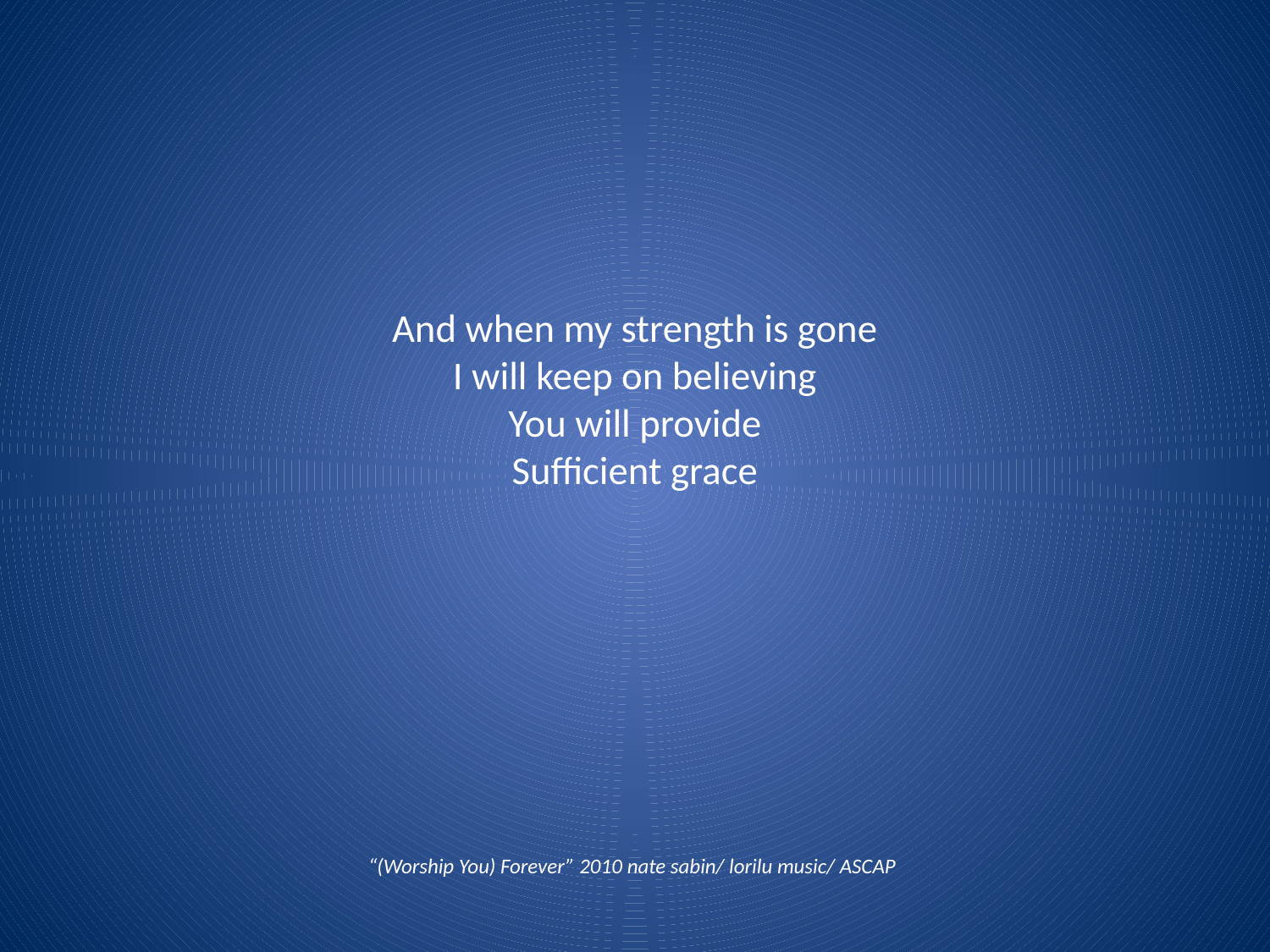

# And when my strength is gone I will keep on believing You will provide Sufficient grace
“(Worship You) Forever” 2010 nate sabin/ lorilu music/ ASCAP